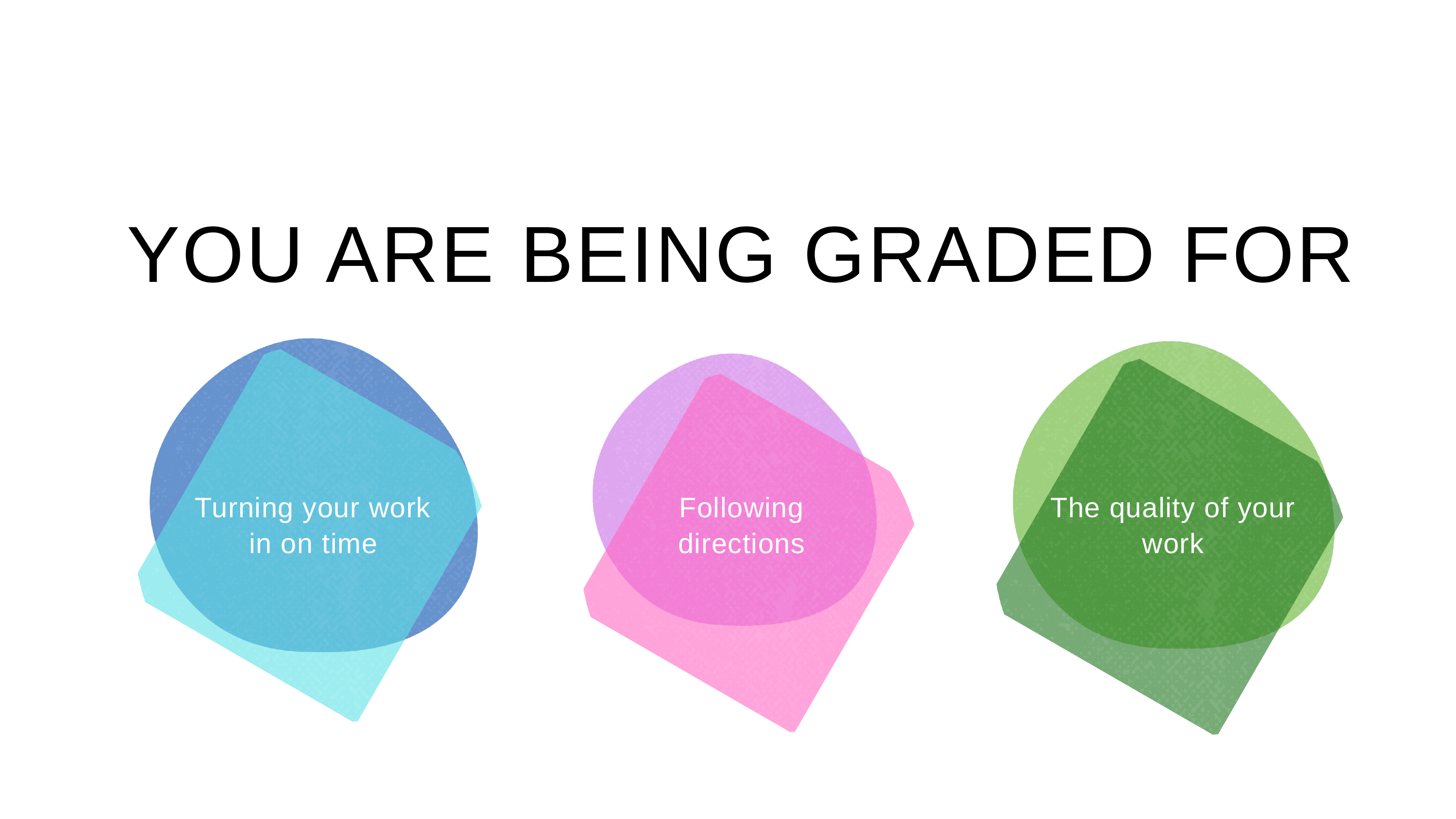

YOU ARE BEING GRADED FOR

Turning your work in on time
Following directions
The quality of your work